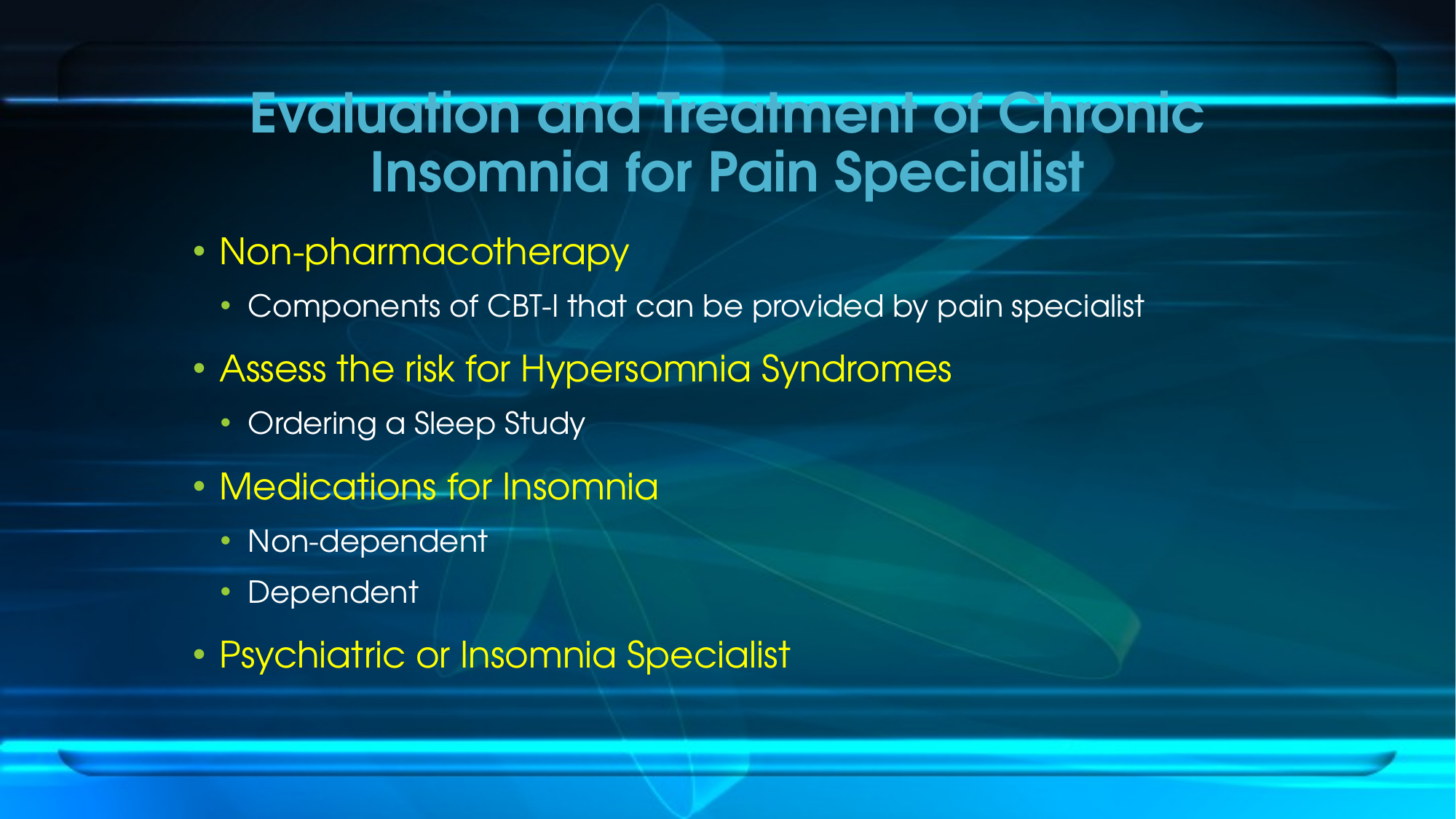

# Evaluation and Treatment of Chronic Insomnia for Pain Specialist
Non-pharmacotherapy
Components of CBT-I that can be provided by pain specialist
Assess the risk for Hypersomnia Syndromes
Ordering a Sleep Study
Medications for Insomnia
Non-dependent
Dependent
Psychiatric or Insomnia Specialist